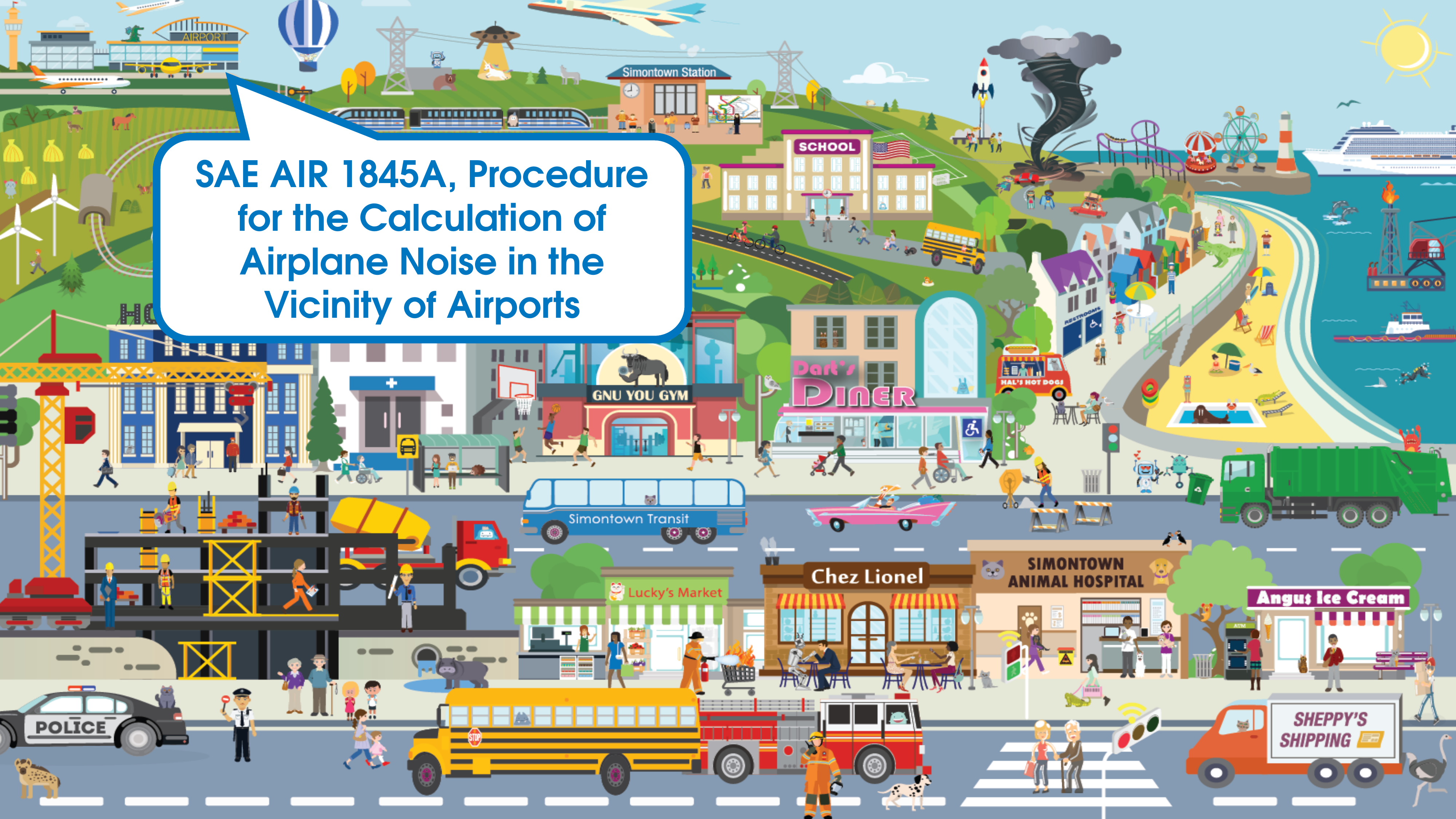

SAE AIR 1845A, Procedure for the Calculation of Airplane Noise in the Vicinity of Airports